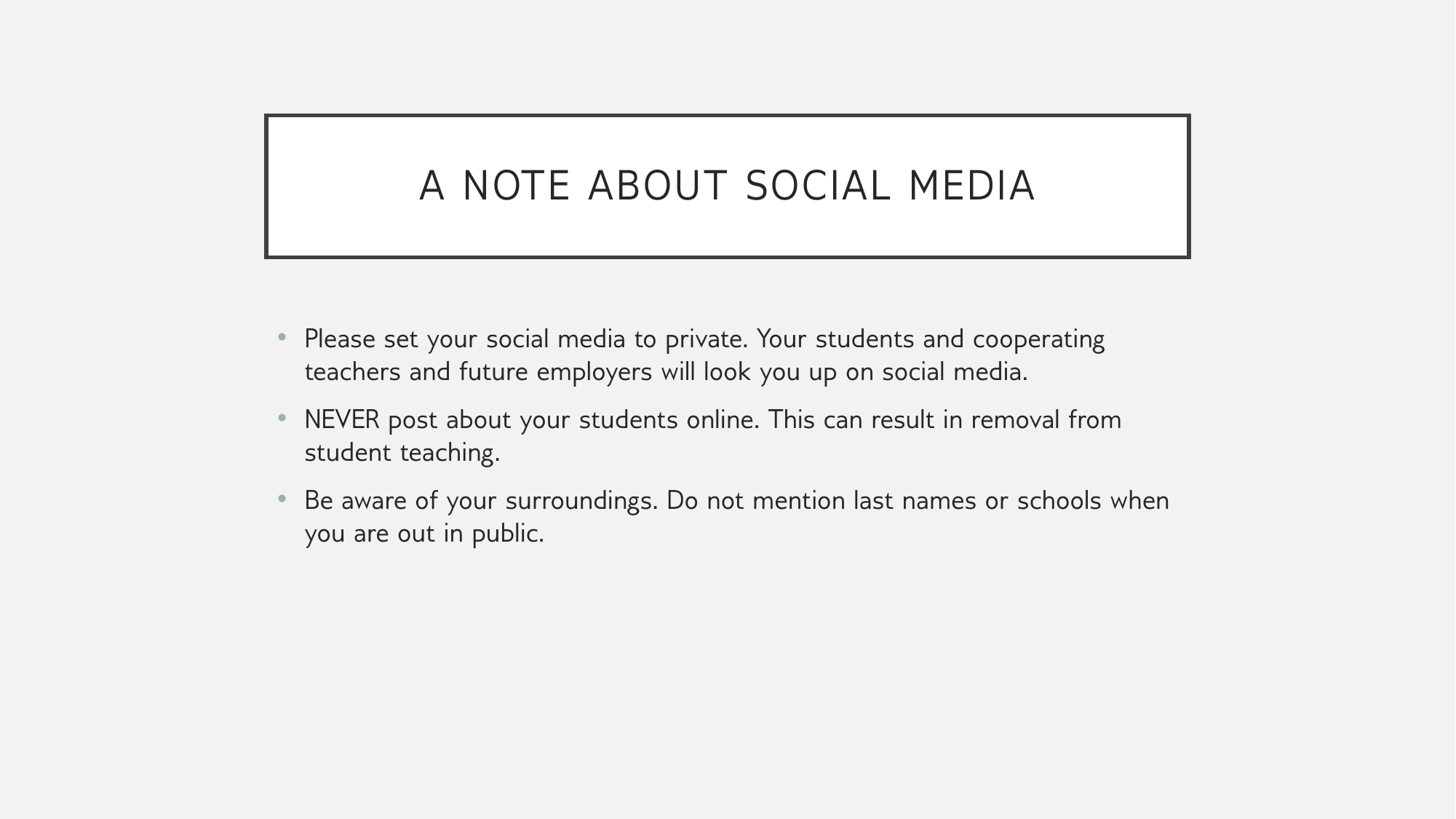

# A note about Social Media
Please set your social media to private. Your students and cooperating teachers and future employers will look you up on social media.
NEVER post about your students online. This can result in removal from student teaching.
Be aware of your surroundings. Do not mention last names or schools when you are out in public.